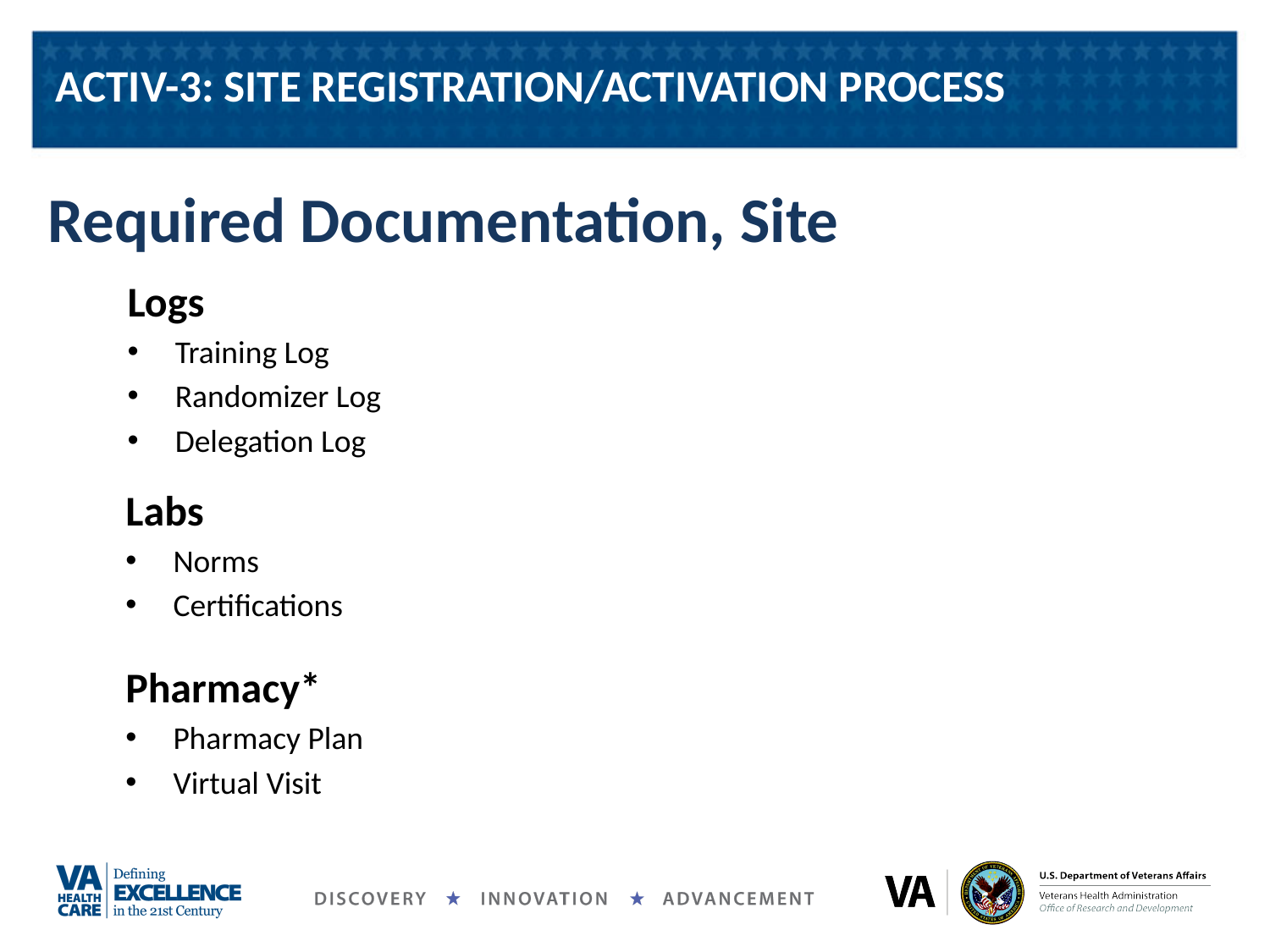

# ACTIV-3: SITE REGISTRATION/ACTIVATION PROCESS

Required Documentation, Site
Logs
Training Log
Randomizer Log
Delegation Log

Labs
Norms
Certifications

Pharmacy*
Pharmacy Plan
Virtual Visit